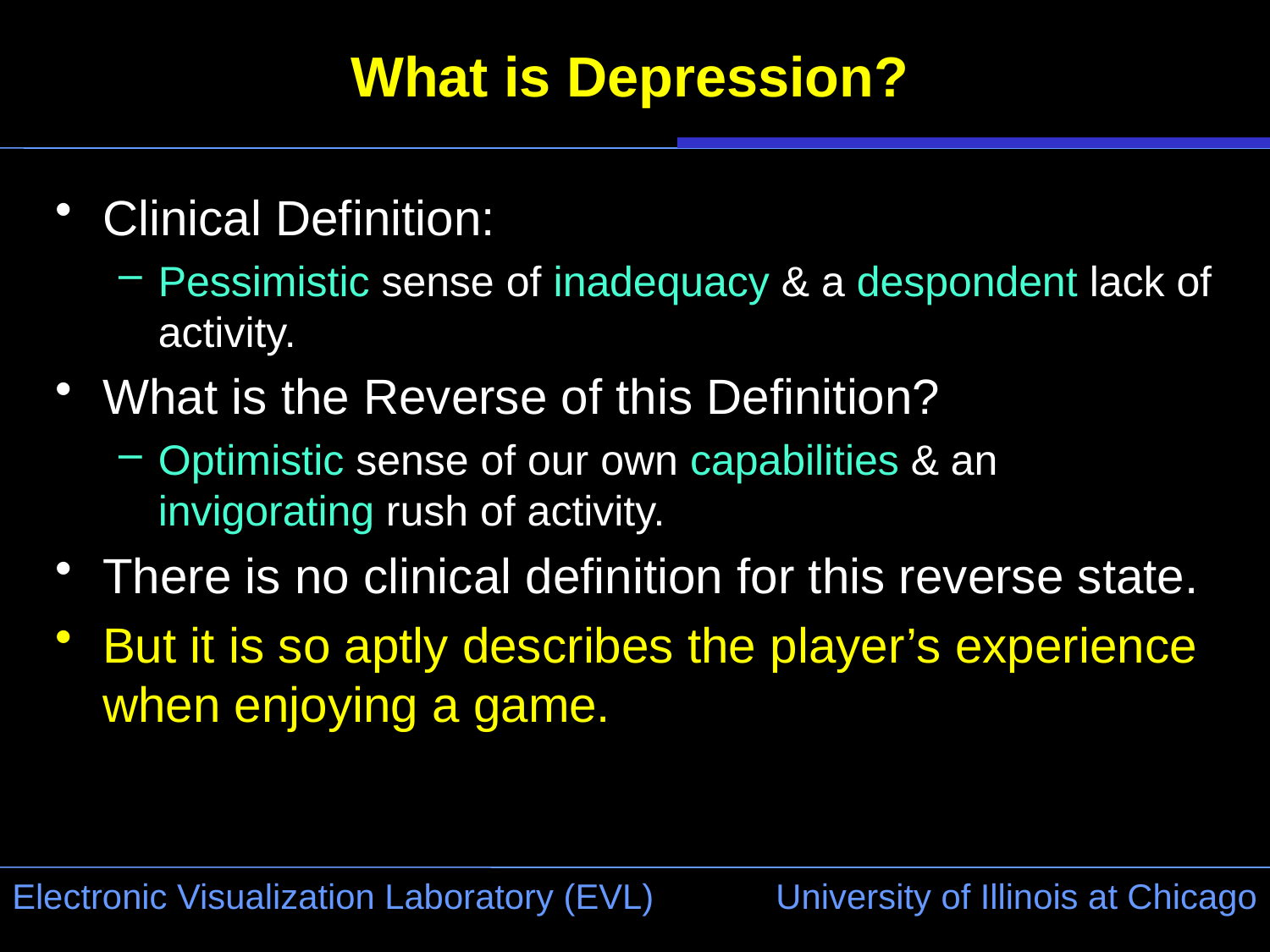

# What is Depression?
Clinical Definition:
Pessimistic sense of inadequacy & a despondent lack of activity.
What is the Reverse of this Definition?
Optimistic sense of our own capabilities & an invigorating rush of activity.
There is no clinical definition for this reverse state.
But it is so aptly describes the player’s experience when enjoying a game.